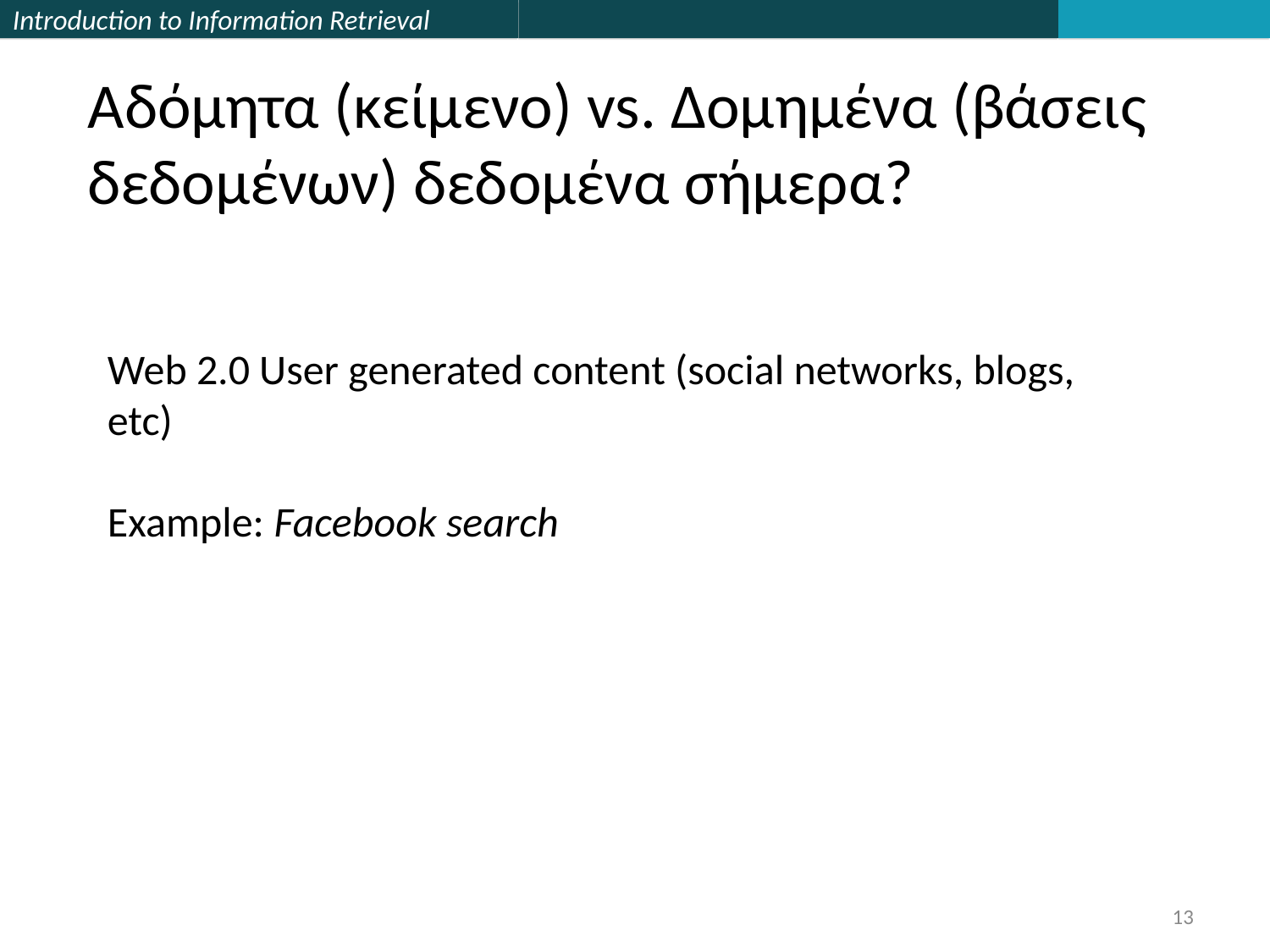

# Αδόμητα (κείμενο) vs. Δομημένα (βάσεις δεδομένων) δεδομένα σήμερα?
Web 2.0 User generated content (social networks, blogs, etc)

Example: Facebook search
13